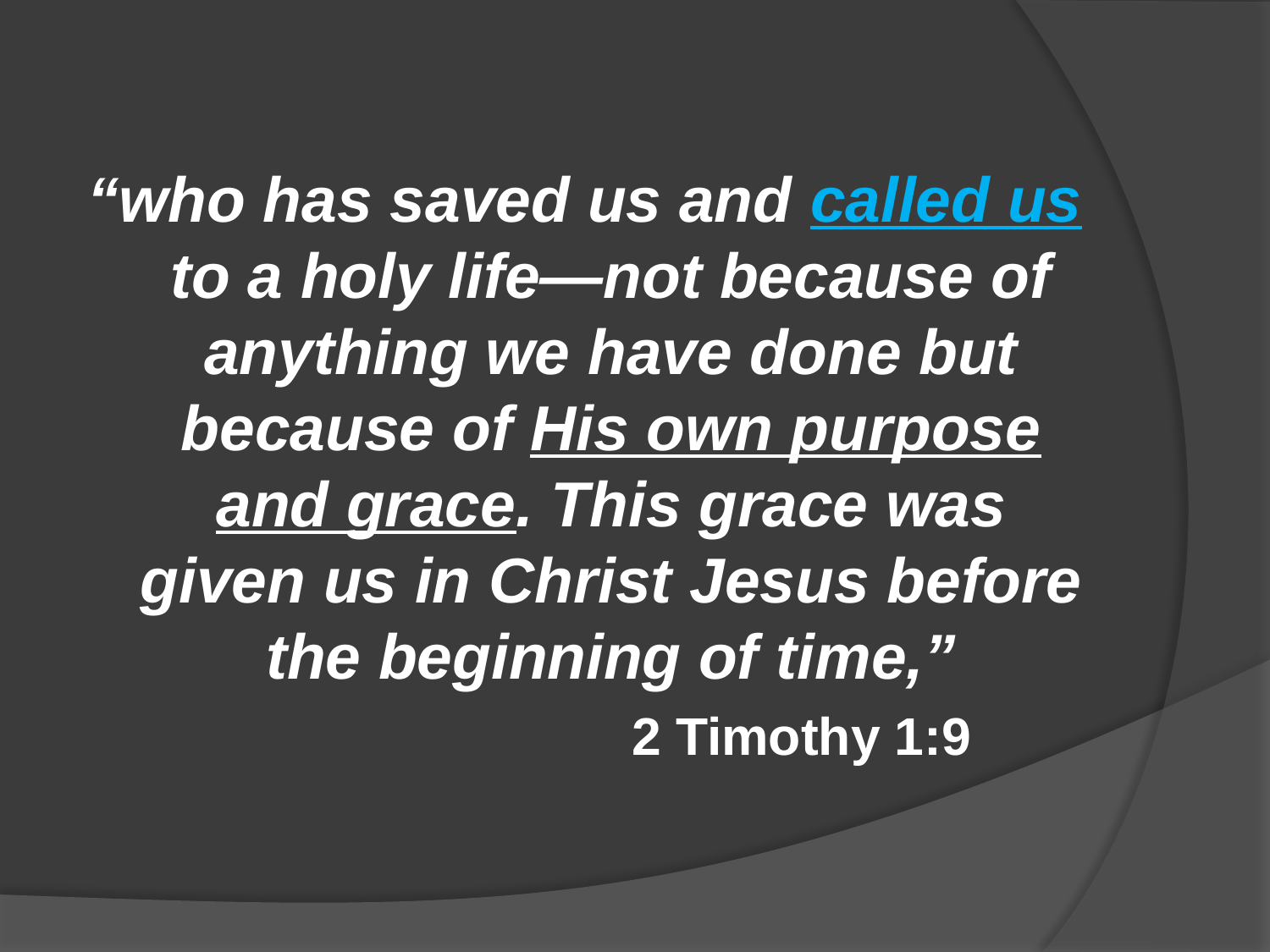

“who has saved us and called us to a holy life—not because of anything we have done but because of His own purpose and grace. This grace was given us in Christ Jesus before the beginning of time,”
				2 Timothy 1:9